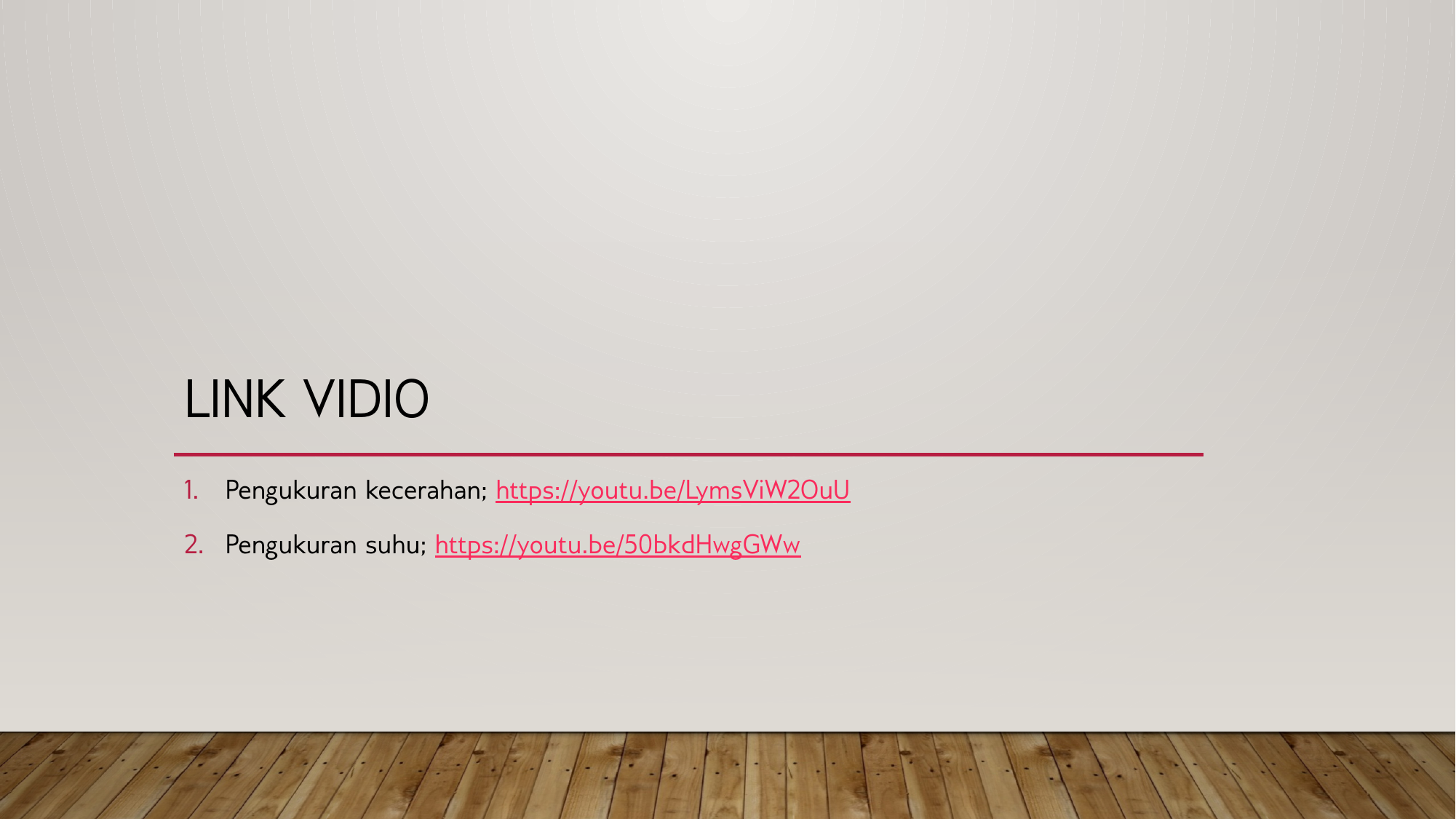

# Link vidio
Pengukuran kecerahan; https://youtu.be/LymsViW2OuU
Pengukuran suhu; https://youtu.be/50bkdHwgGWw